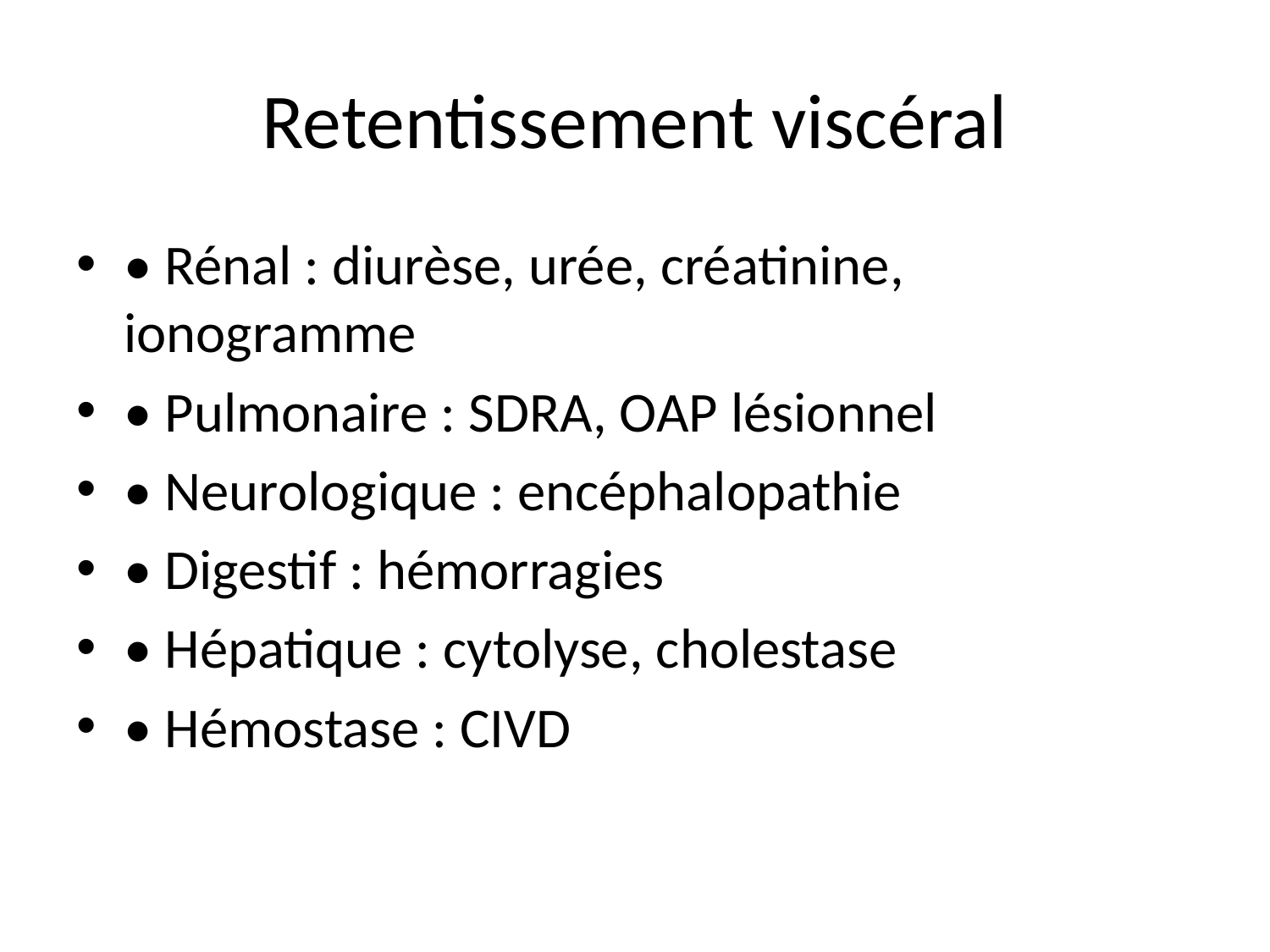

# Retentissement viscéral
• Rénal : diurèse, urée, créatinine, ionogramme
• Pulmonaire : SDRA, OAP lésionnel
• Neurologique : encéphalopathie
• Digestif : hémorragies
• Hépatique : cytolyse, cholestase
• Hémostase : CIVD